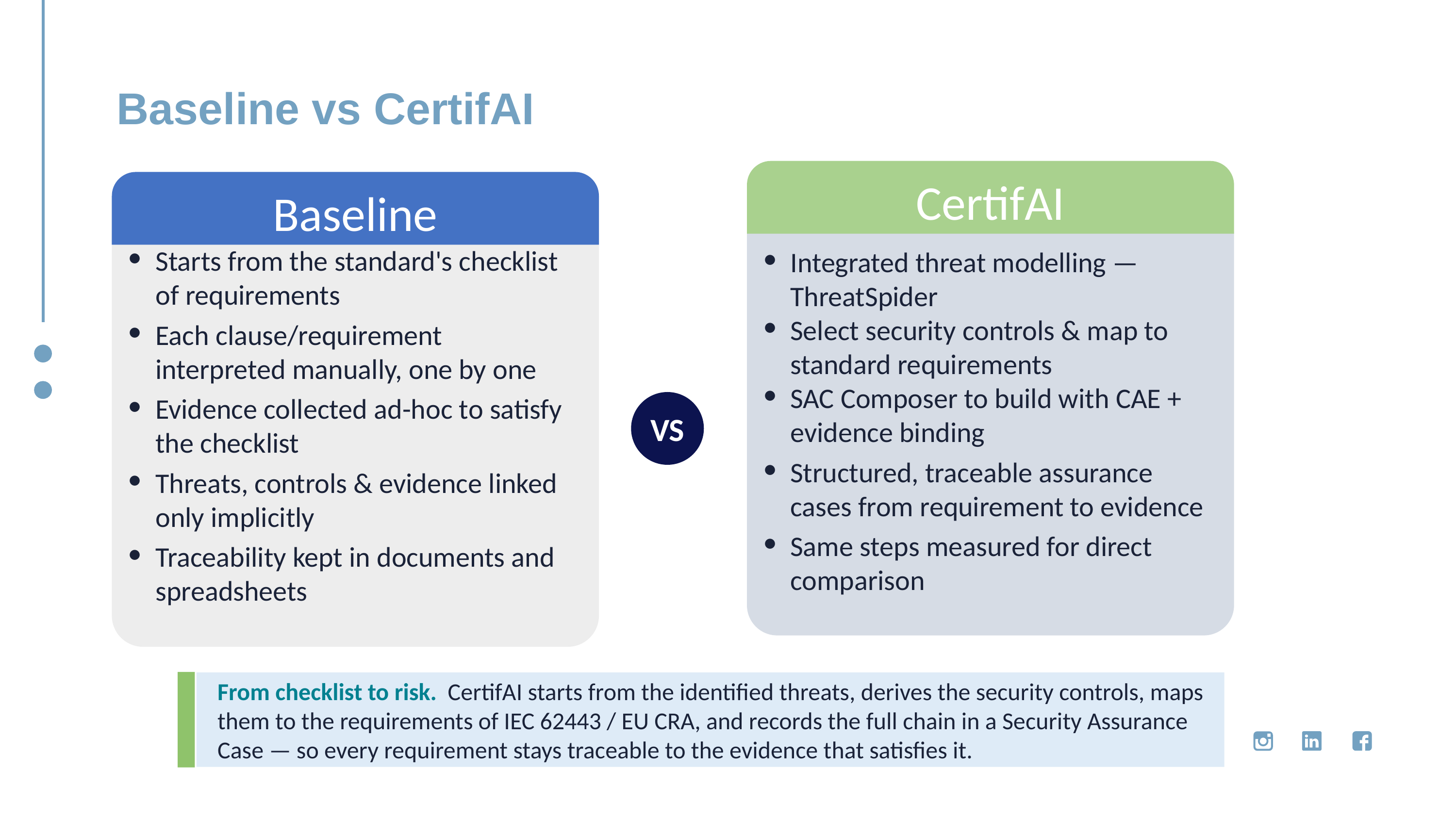

Baseline vs CertifAI
CertifAI
Baseline
Starts from the standard's checklist of requirements
Each clause/requirement  interpreted manually, one by one
Evidence collected ad-hoc to satisfy the checklist
Threats, controls & evidence linked only implicitly
Traceability kept in documents and spreadsheets
Integrated threat modelling — ThreatSpider
Select security controls & map to  standard requirements
SAC Composer to build with CAE + evidence binding
Structured, traceable assurance cases from requirement to evidence
Same steps measured for direct comparison
VS

From checklist to risk.  CertifAI starts from the identified threats, derives the security controls, maps them to the requirements of IEC 62443 / EU CRA, and records the full chain in a Security Assurance Case — so every requirement stays traceable to the evidence that satisfies it.